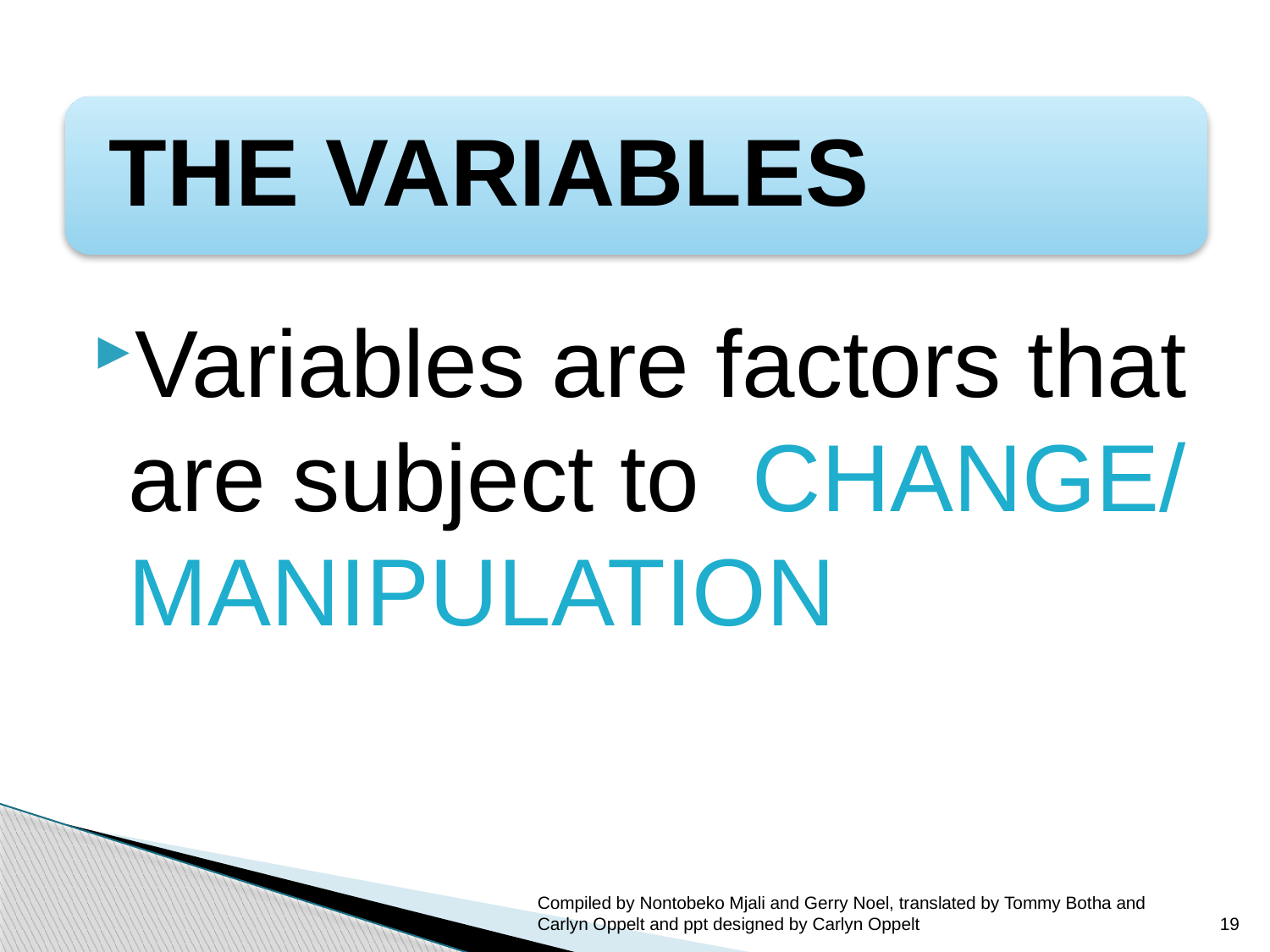

THE VARIABLES
Variables are factors that are subject to  CHANGE/ MANIPULATION
Compiled by Nontobeko Mjali and Gerry Noel, translated by Tommy Botha and Carlyn Oppelt and ppt designed by Carlyn Oppelt
19